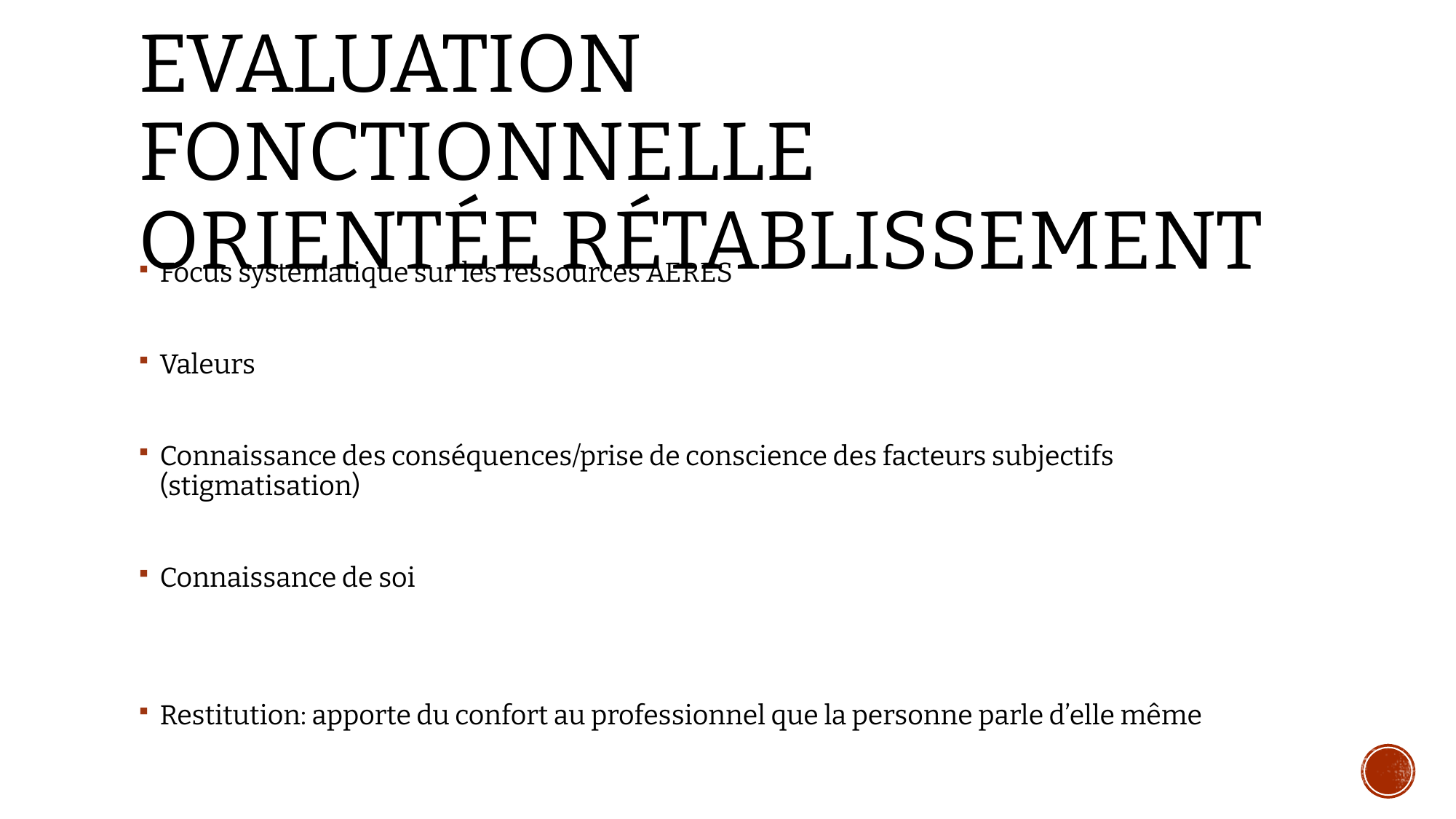

# Evaluation fonctionnelle orientée rétablissement
Focus systématique sur les ressources AERES

Valeurs

Connaissance des conséquences/prise de conscience des facteurs subjectifs (stigmatisation)

Connaissance de soi

Restitution: apporte du confort au professionnel que la personne parle d’elle même